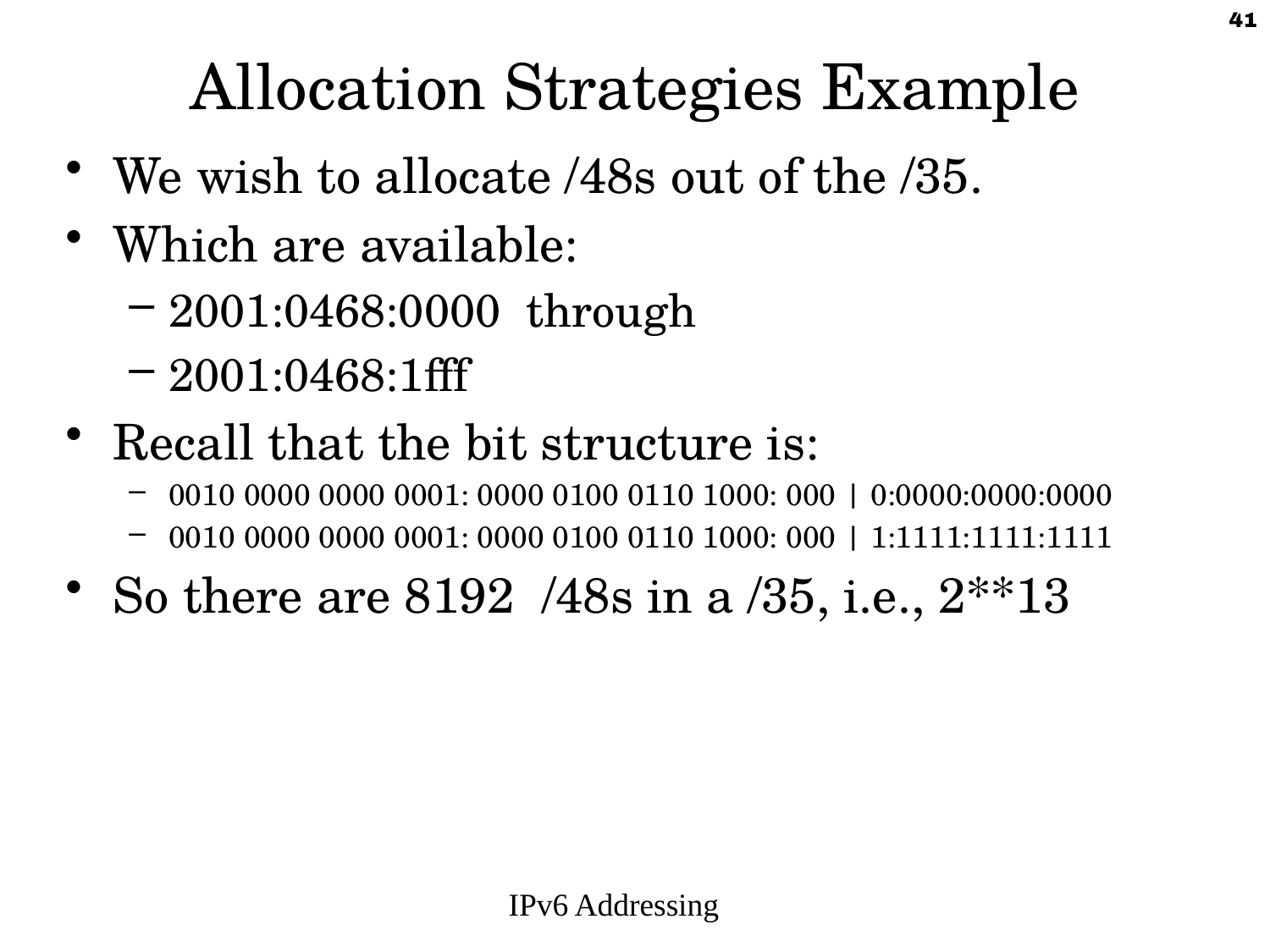

# Allocation Strategies Example
We wish to allocate /48s out of the /35.
Which are available:
2001:0468:0000  through
2001:0468:1fff
Recall that the bit structure is:
0010 0000 0000 0001: 0000 0100 0110 1000: 000 | 0:0000:0000:0000
0010 0000 0000 0001: 0000 0100 0110 1000: 000 | 1:1111:1111:1111
So there are 8192  /48s in a /35, i.e., 2**13